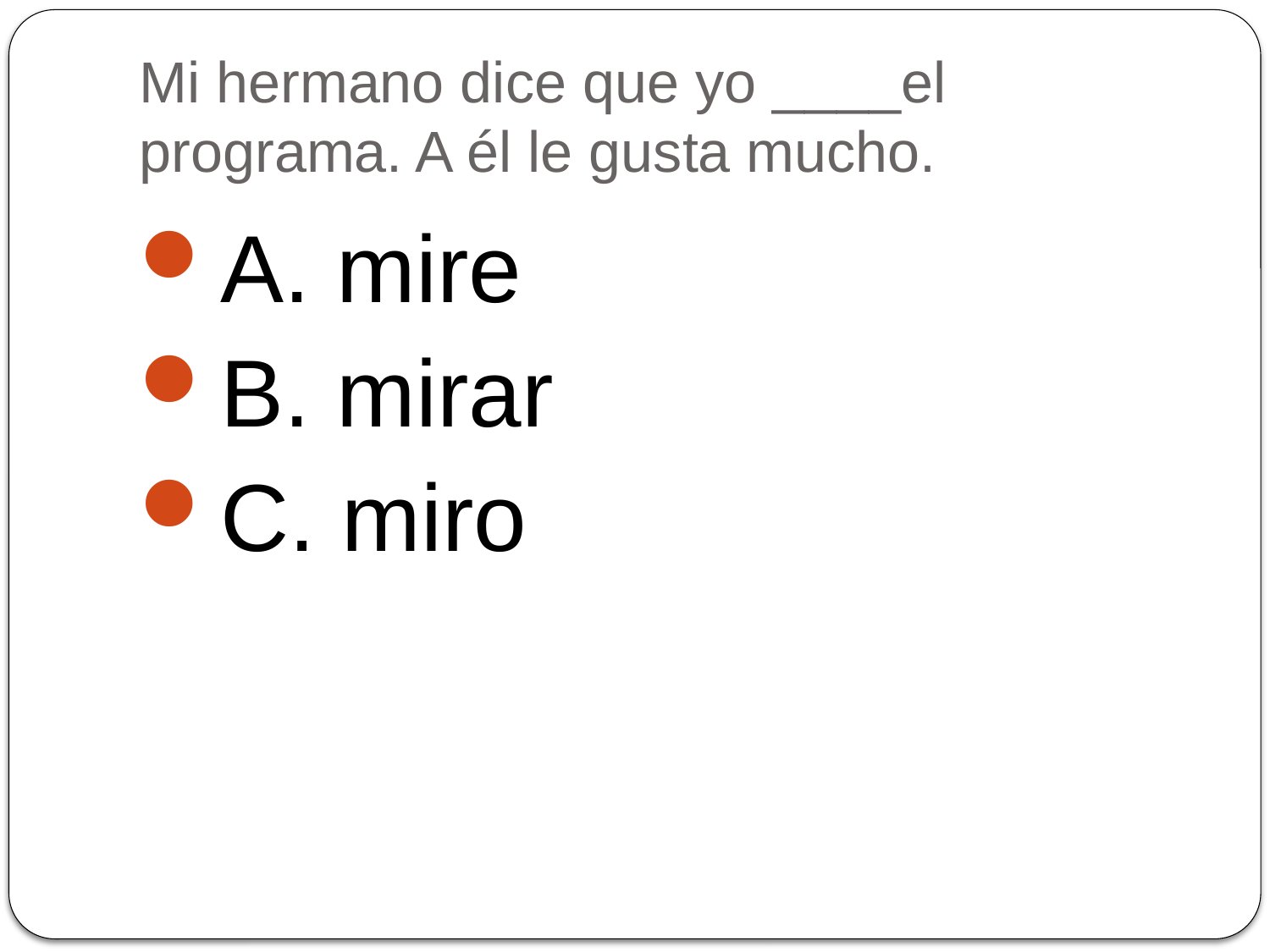

# Mi hermano dice que yo ____el programa. A él le gusta mucho.
A. mire
B. mirar
C. miro